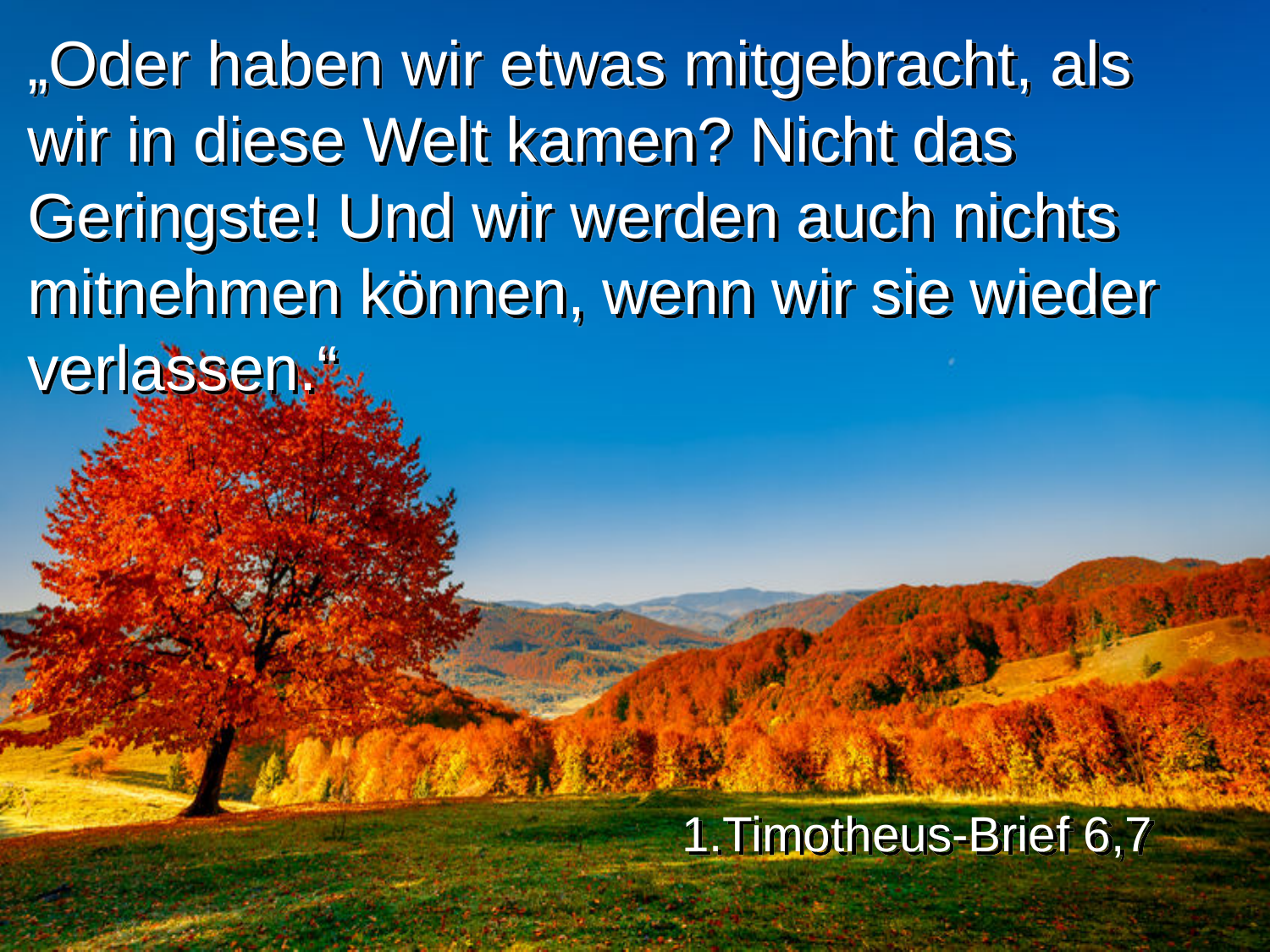

„Oder haben wir etwas mitgebracht, als wir in diese Welt kamen? Nicht das Geringste! Und wir werden auch nichts mitnehmen können, wenn wir sie wieder verlassen.“
1.Timotheus-Brief 6,7